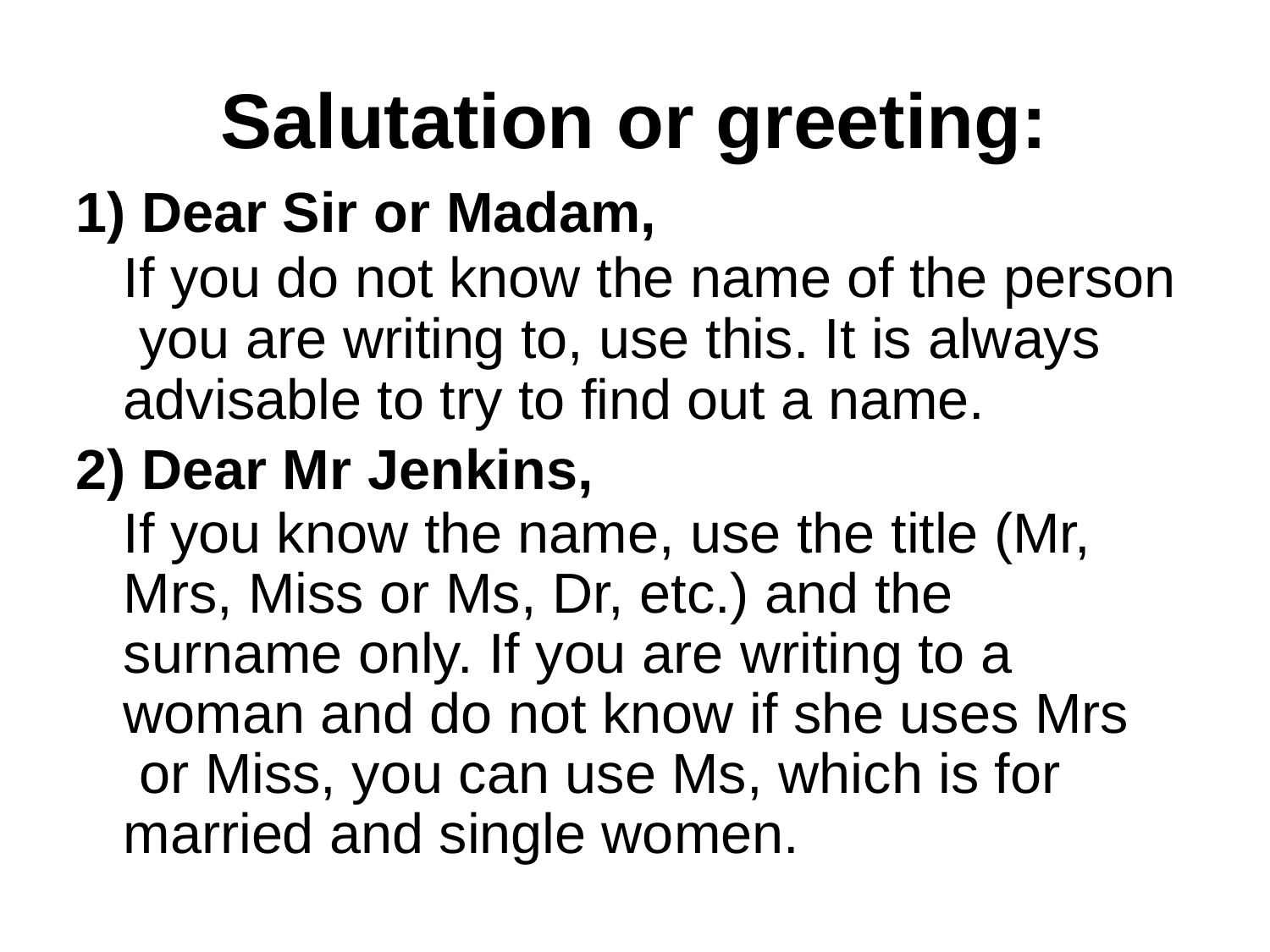

# Salutation or greeting:
Dear Sir or Madam,
If you do not know the name of the person  you are writing to, use this. It is always  advisable to try to find out a name.
Dear Mr Jenkins,
If you know the name, use the title (Mr,  Mrs, Miss or Ms, Dr, etc.) and the  surname only. If you are writing to a  woman and do not know if she uses Mrs  or Miss, you can use Ms, which is for  married and single women.